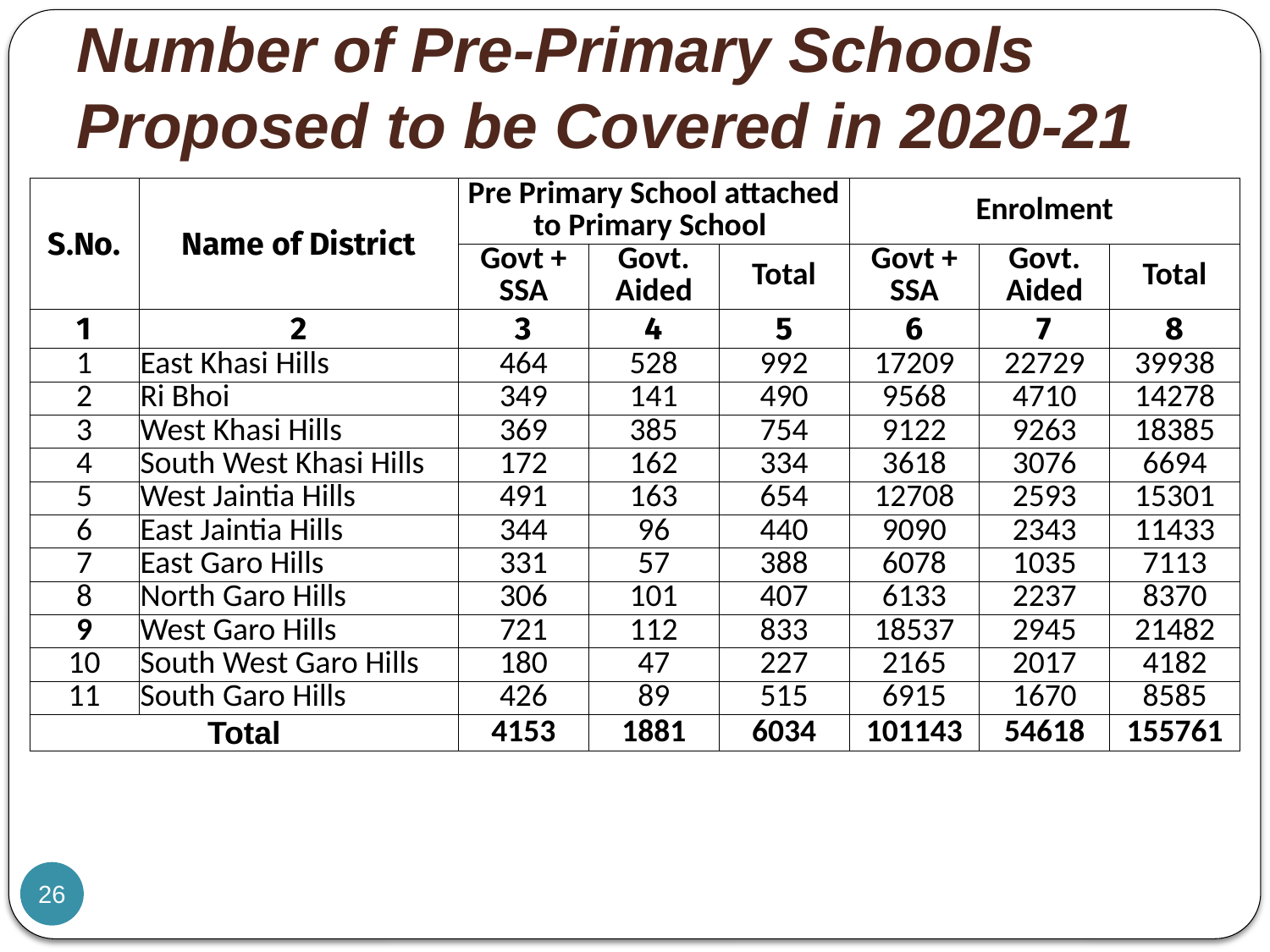

# Number of Pre-Primary Schools Proposed to be Covered in 2020-21
| S.No. | Name of District | Pre Primary School attached to Primary School |  |  | Enrolment |  |  |
| --- | --- | --- | --- | --- | --- | --- | --- |
|  |  | Govt + SSA | Govt. Aided | Total | Govt + SSA | Govt. Aided | Total |
| 1 | 2 | 3 | 4 | 5 | 6 | 7 | 8 |
| 1 | East Khasi Hills | 464 | 528 | 992 | 17209 | 22729 | 39938 |
| 2 | Ri Bhoi | 349 | 141 | 490 | 9568 | 4710 | 14278 |
| 3 | West Khasi Hills | 369 | 385 | 754 | 9122 | 9263 | 18385 |
| 4 | South West Khasi Hills | 172 | 162 | 334 | 3618 | 3076 | 6694 |
| 5 | West Jaintia Hills | 491 | 163 | 654 | 12708 | 2593 | 15301 |
| 6 | East Jaintia Hills | 344 | 96 | 440 | 9090 | 2343 | 11433 |
| 7 | East Garo Hills | 331 | 57 | 388 | 6078 | 1035 | 7113 |
| 8 | North Garo Hills | 306 | 101 | 407 | 6133 | 2237 | 8370 |
| 9 | West Garo Hills | 721 | 112 | 833 | 18537 | 2945 | 21482 |
| 10 | South West Garo Hills | 180 | 47 | 227 | 2165 | 2017 | 4182 |
| 11 | South Garo Hills | 426 | 89 | 515 | 6915 | 1670 | 8585 |
| Total |  | 4153 | 1881 | 6034 | 101143 | 54618 | 155761 |
26